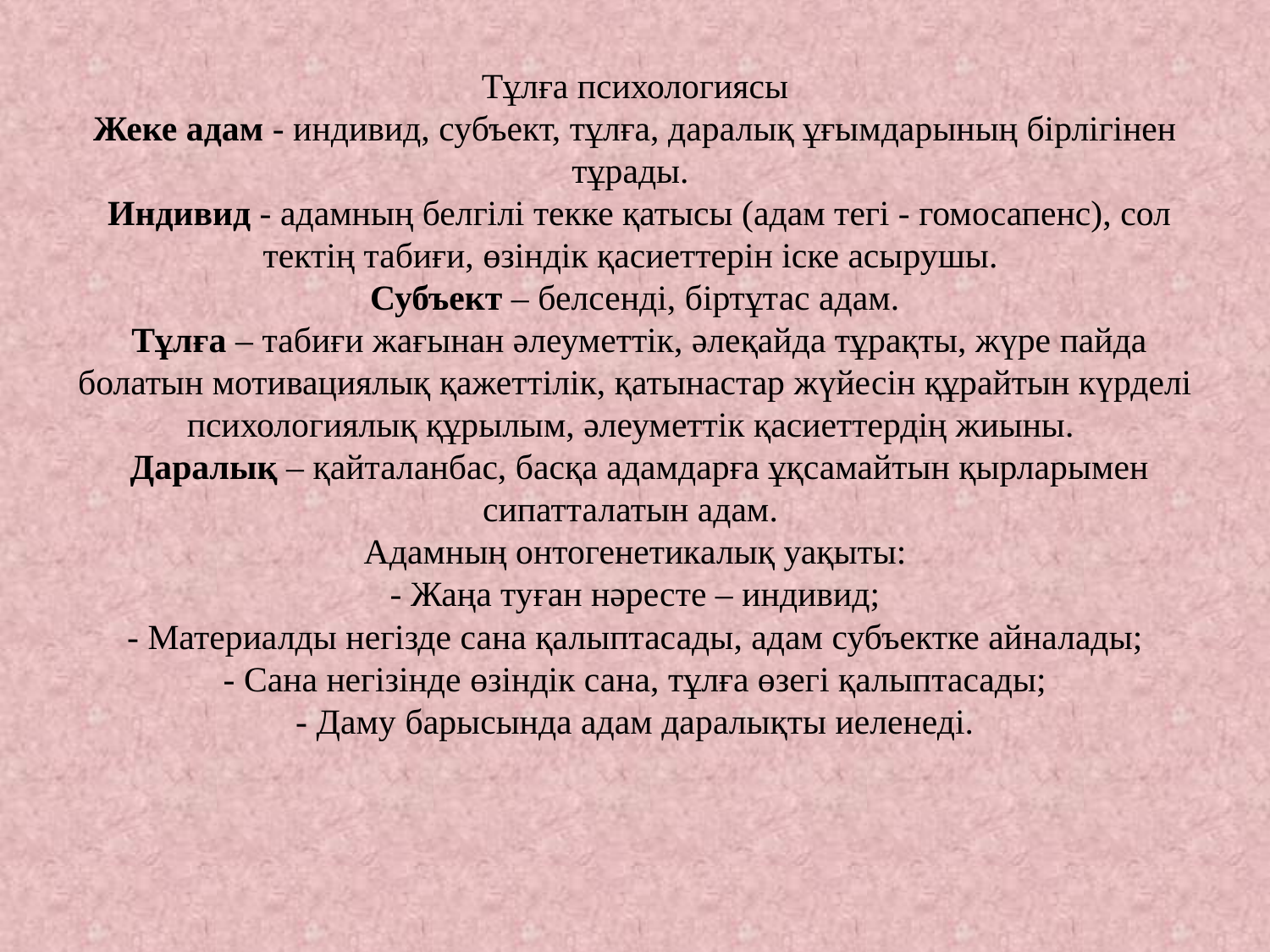

# Тұлға психологиясы Жеке адам - индивид, субъект, тұлға, даралық ұғымдарының бірлігінен тұрады.   Индивид - адамның белгілі текке қатысы (адам тегі - гомосапенс), сол тектің табиғи, өзіндік қасиеттерін іске асырушы.   Субъект – белсенді, біртұтас адам.   Тұлға – табиғи жағынан әлеуметтік, әлеқайда тұрақты, жүре пайда болатын мотивациялық қажеттілік, қатынастар жүйесін құрайтын күрделі психологиялық құрылым, әлеуметтік қасиеттердің жиыны.   Даралық – қайталанбас, басқа адамдарға ұқсамайтын қырларымен сипатталатын адам.   Адамның онтогенетикалық уақыты:   - Жаңа туған нәресте – индивид;   - Материалды негізде сана қалыптасады, адам субъектке айналады;   - Сана негізінде өзіндік сана, тұлға өзегі қалыптасады;   - Даму барысында адам даралықты иеленеді.